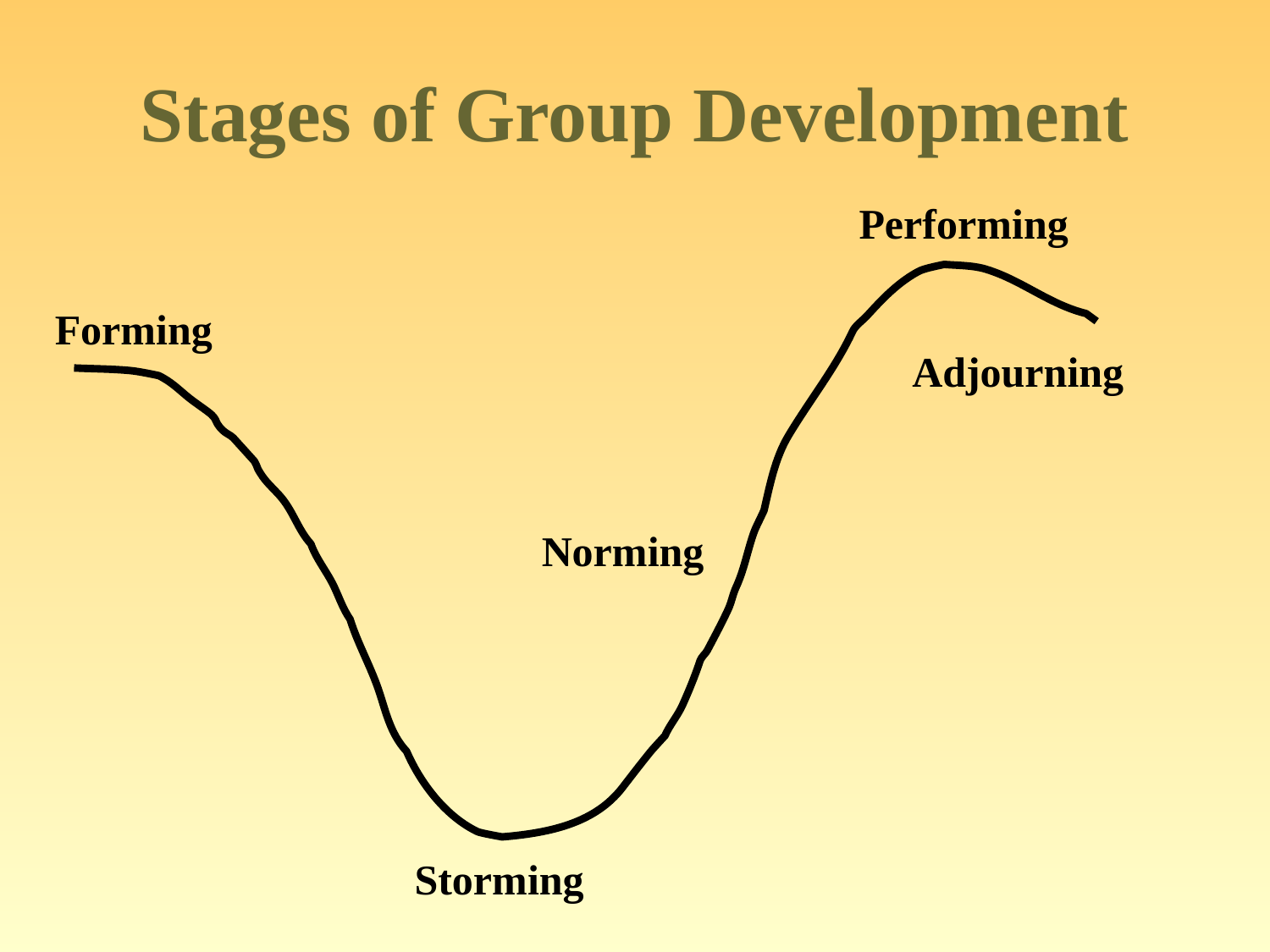

# Stages of Group Development
Performing

Forming
Adjourning
Norming
Storming